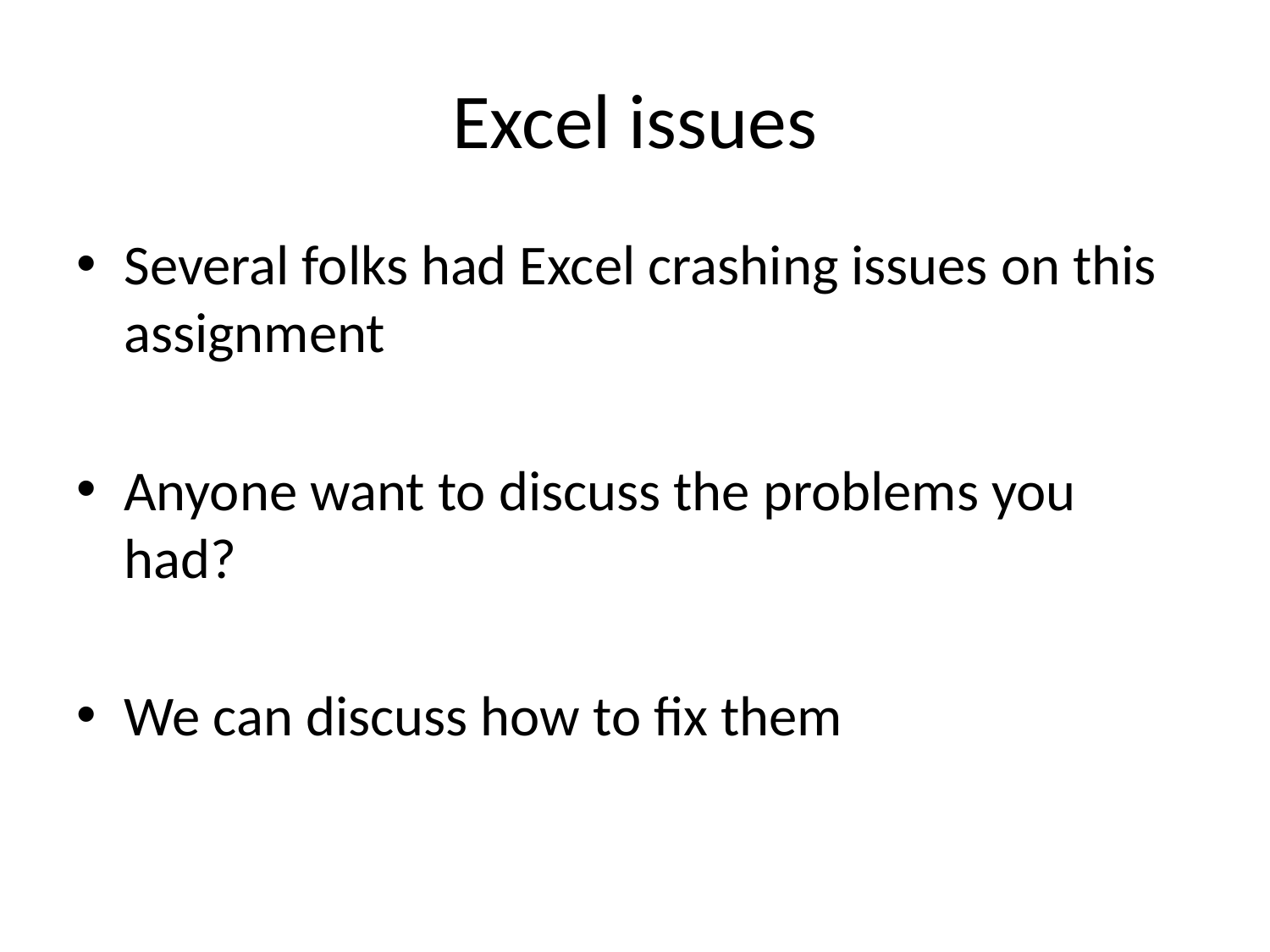

# Excel issues
Several folks had Excel crashing issues on this assignment

Anyone want to discuss the problems you had?

We can discuss how to fix them